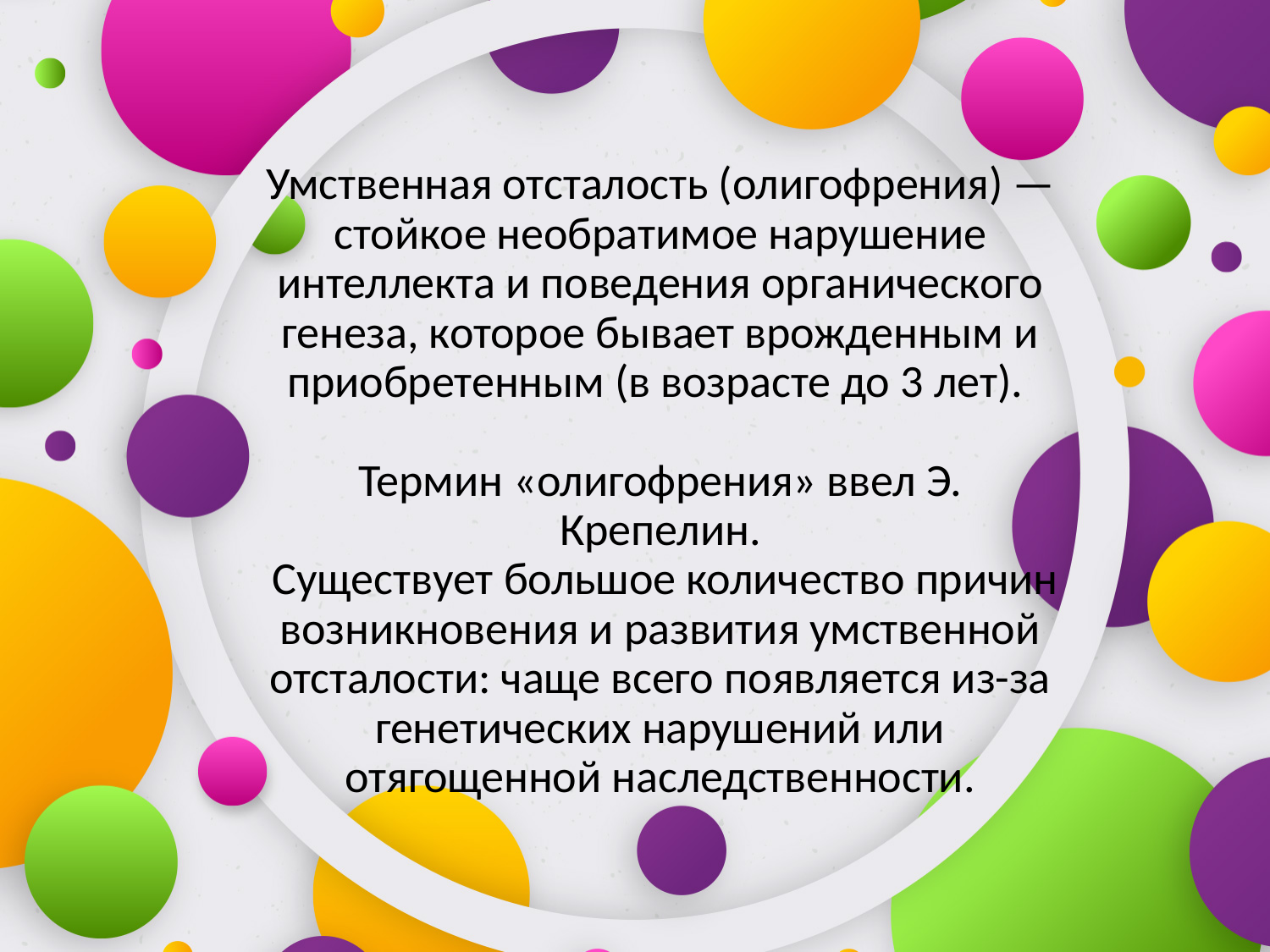

# Умственная отсталость (олигофрения) — стойкое необратимое нарушение интеллекта и поведения органического генеза, которое бывает врожденным и приобретенным (в возрасте до 3 лет). Термин «олигофрения» ввел Э. Крепелин. Существует большое количество причин возникновения и развития умственной отсталости: чаще всего появляется из-за генетических нарушений или отягощенной наследственности.